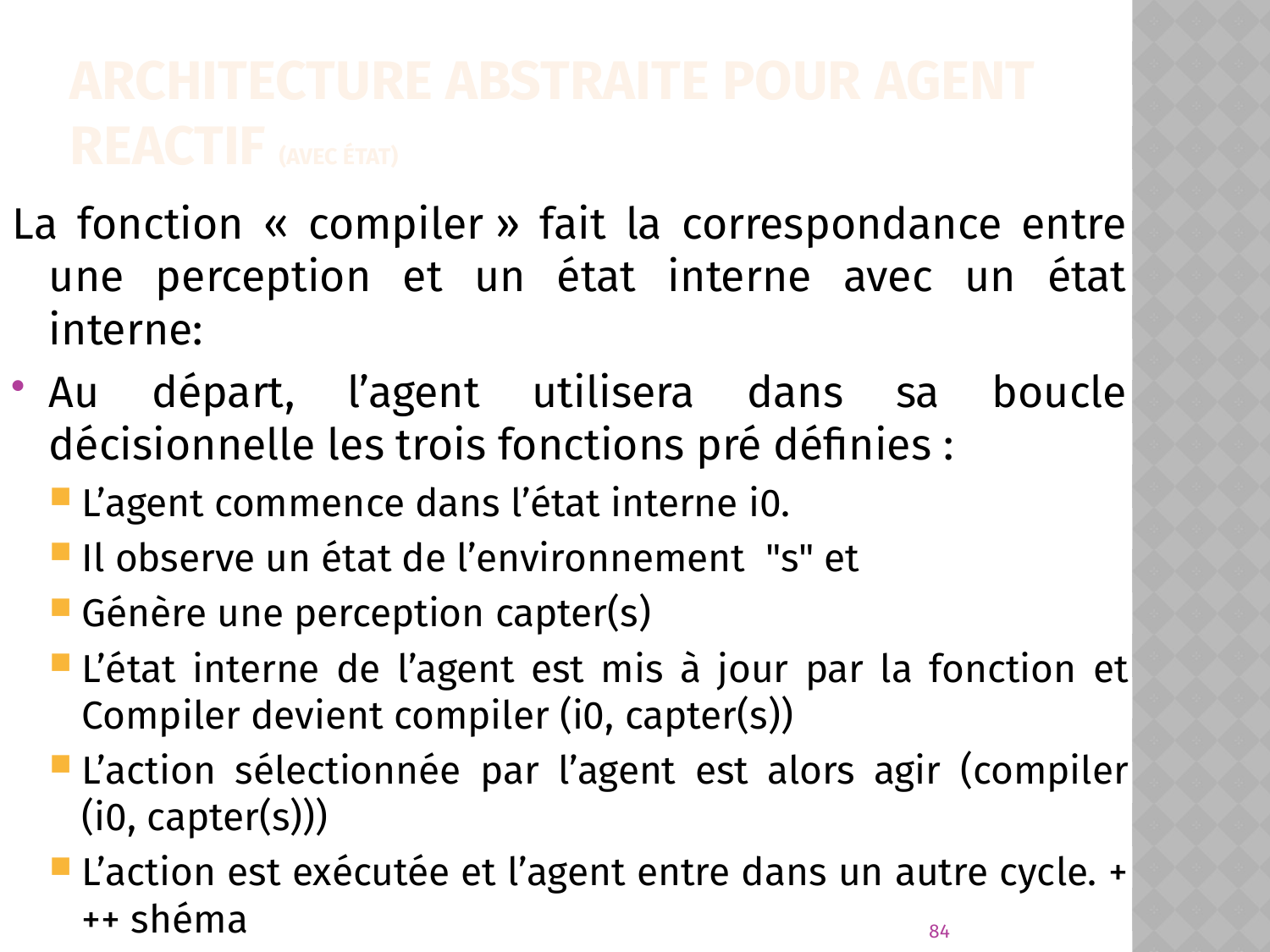

# Architecture abstraite pour agent reactif (avec état)
La fonction « compiler » fait la correspondance entre une perception et un état interne avec un état interne:
Au départ, l’agent utilisera dans sa boucle décisionnelle les trois fonctions pré définies :
L’agent commence dans l’état interne i0.
Il observe un état de l’environnement  "s" et
Génère une perception capter(s)
L’état interne de l’agent est mis à jour par la fonction et Compiler devient compiler (i0, capter(s))
L’action sélectionnée par l’agent est alors agir (compiler (i0, capter(s)))
L’action est exécutée et l’agent entre dans un autre cycle. +++ shéma
84